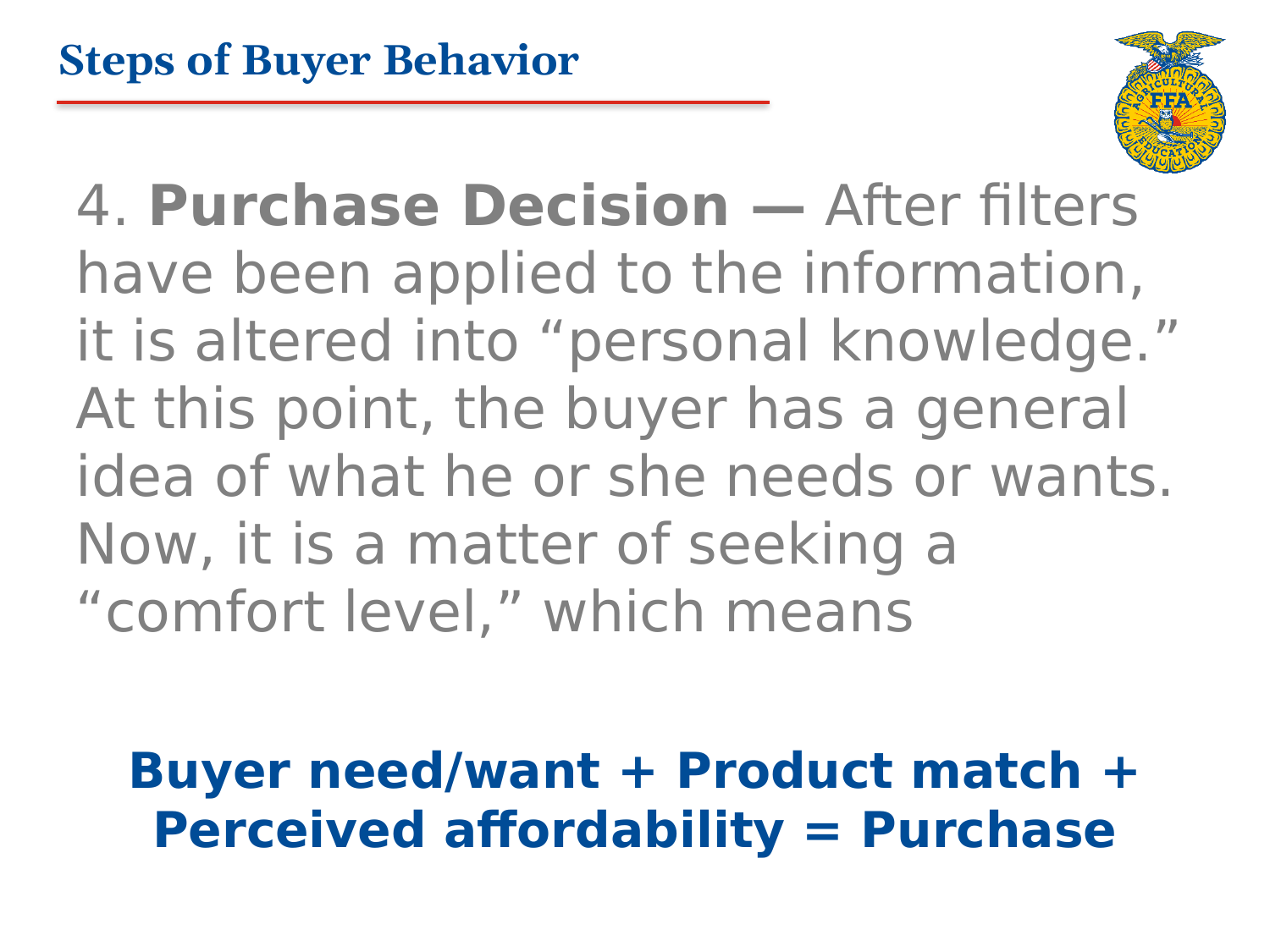

# Steps of Buyer Behavior
4. Purchase Decision — After filters have been applied to the information, it is altered into “personal knowledge.” At this point, the buyer has a general idea of what he or she needs or wants. Now, it is a matter of seeking a “comfort level,” which means

Buyer need/want + Product match + Perceived affordability = Purchase